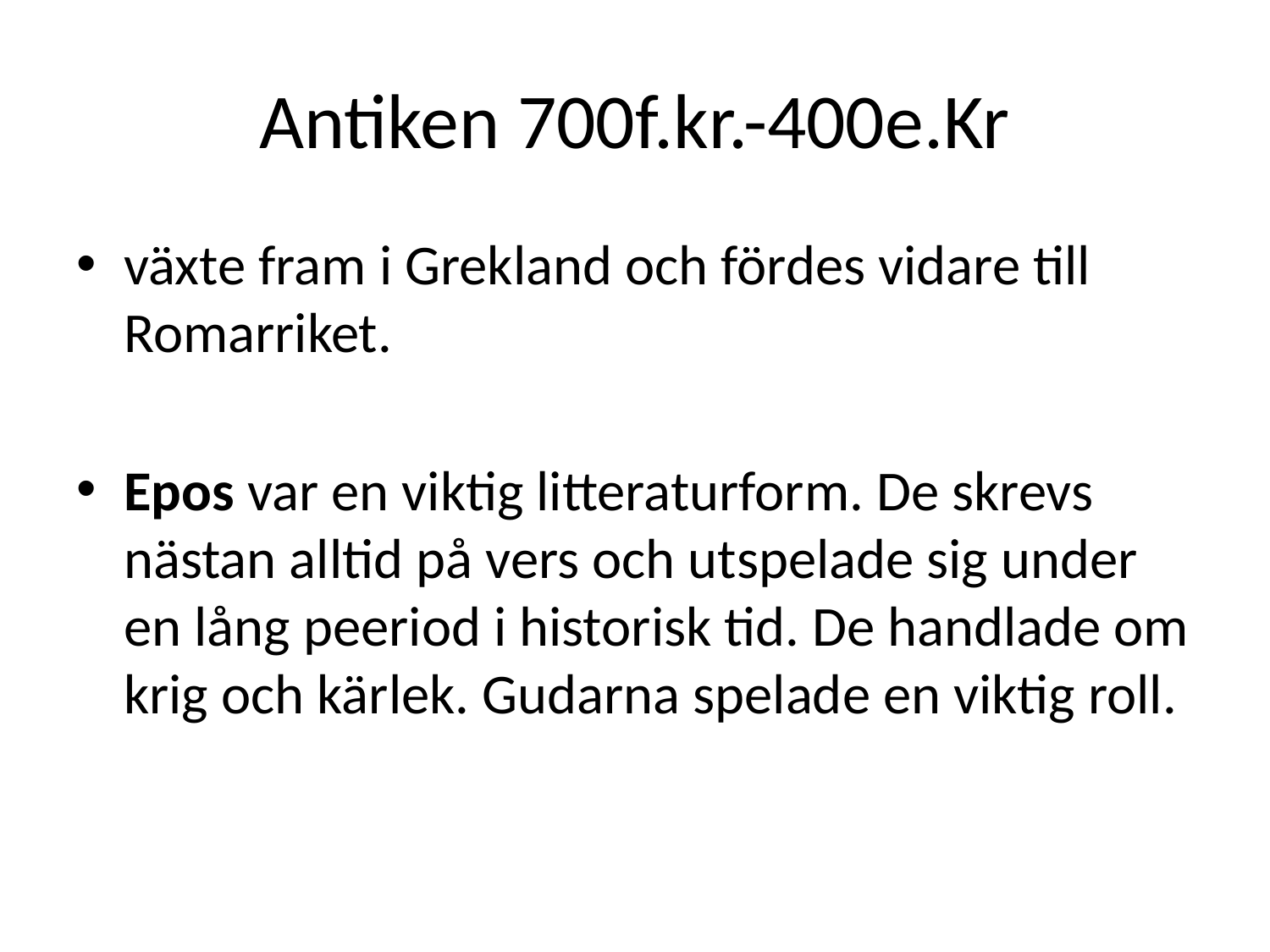

# Antiken 700f.kr.-400e.Kr
växte fram i Grekland och fördes vidare till Romarriket.

Epos var en viktig litteraturform. De skrevs nästan alltid på vers och utspelade sig under en lång peeriod i historisk tid. De handlade om krig och kärlek. Gudarna spelade en viktig roll.